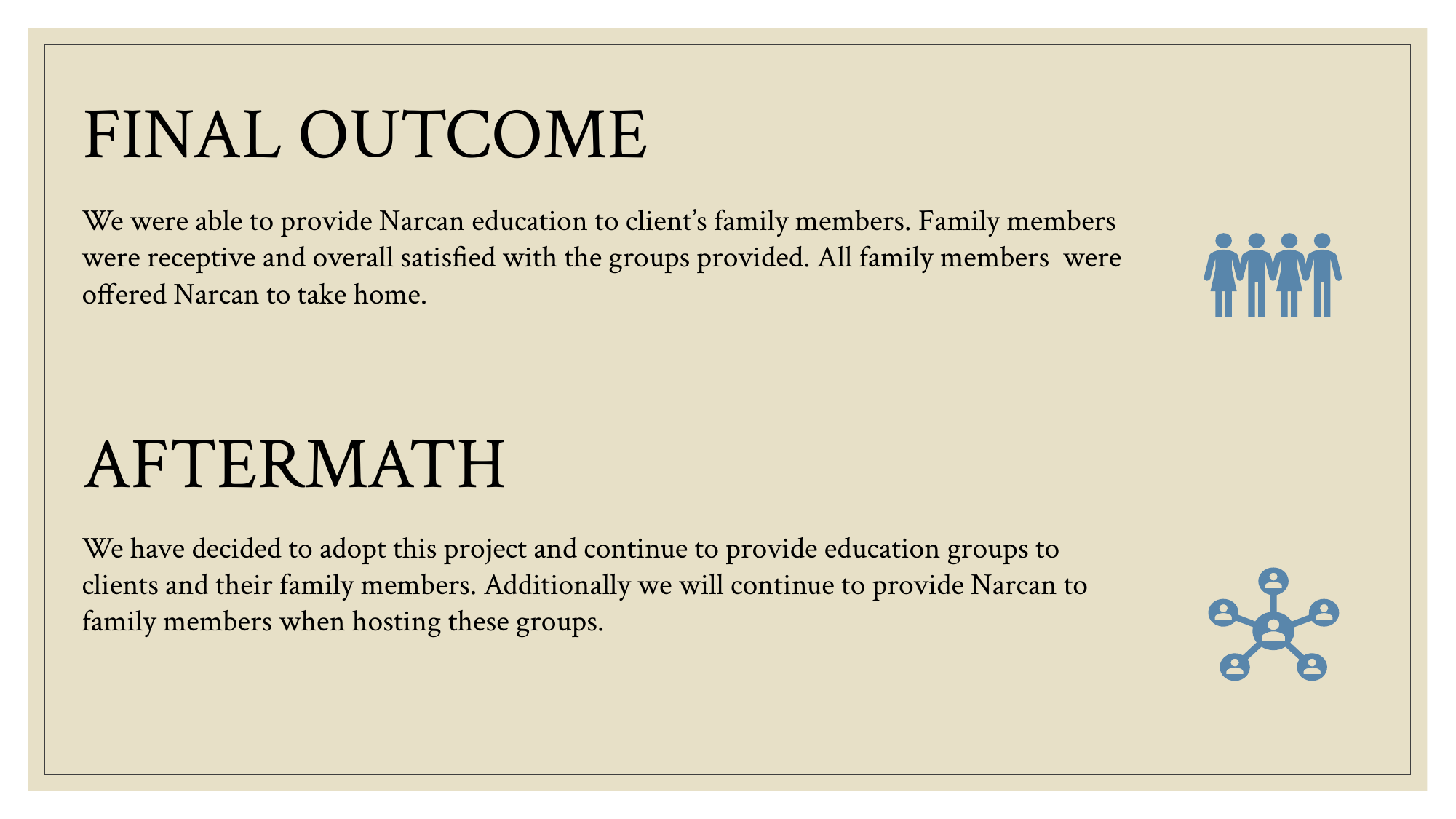

FINAL OUTCOME
We were able to provide Narcan education to client’s family members. Family members were receptive and overall satisfied with the groups provided. All family members  were offered Narcan to take home.

AFTERMATH
We have decided to adopt this project and continue to provide education groups to clients and their family members. Additionally we will continue to provide Narcan to family members when hosting these groups.